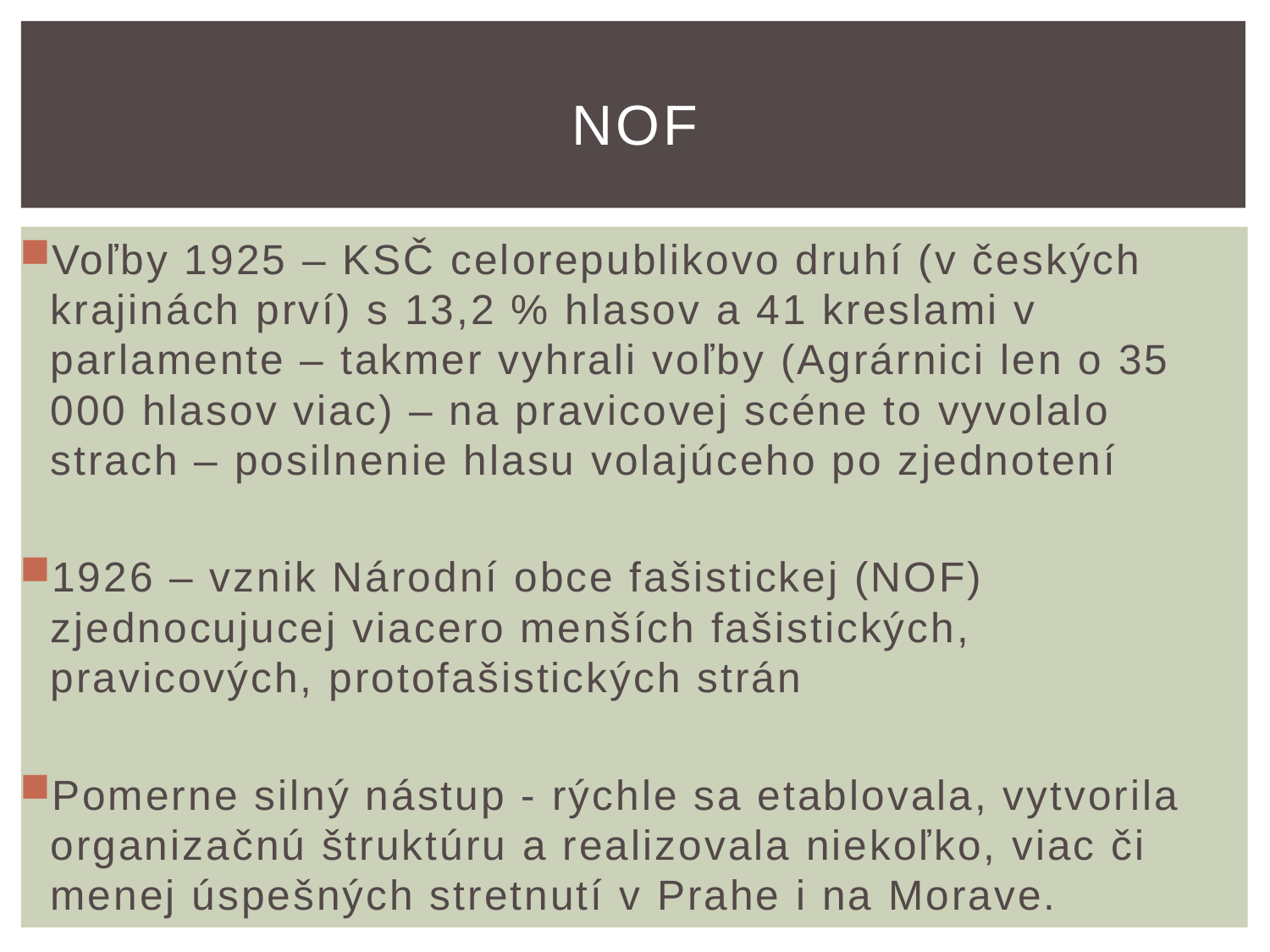

# NOF
Voľby 1925 – KSČ celorepublikovo druhí (v českých krajinách prví) s 13,2 % hlasov a 41 kreslami v parlamente – takmer vyhrali voľby (Agrárnici len o 35 000 hlasov viac) – na pravicovej scéne to vyvolalo strach – posilnenie hlasu volajúceho po zjednotení

1926 – vznik Národní obce fašistickej (NOF) zjednocujucej viacero menších fašistických, pravicových, protofašistických strán

Pomerne silný nástup - rýchle sa etablovala, vytvorila organizačnú štruktúru a realizovala niekoľko, viac či menej úspešných stretnutí v Prahe i na Morave.